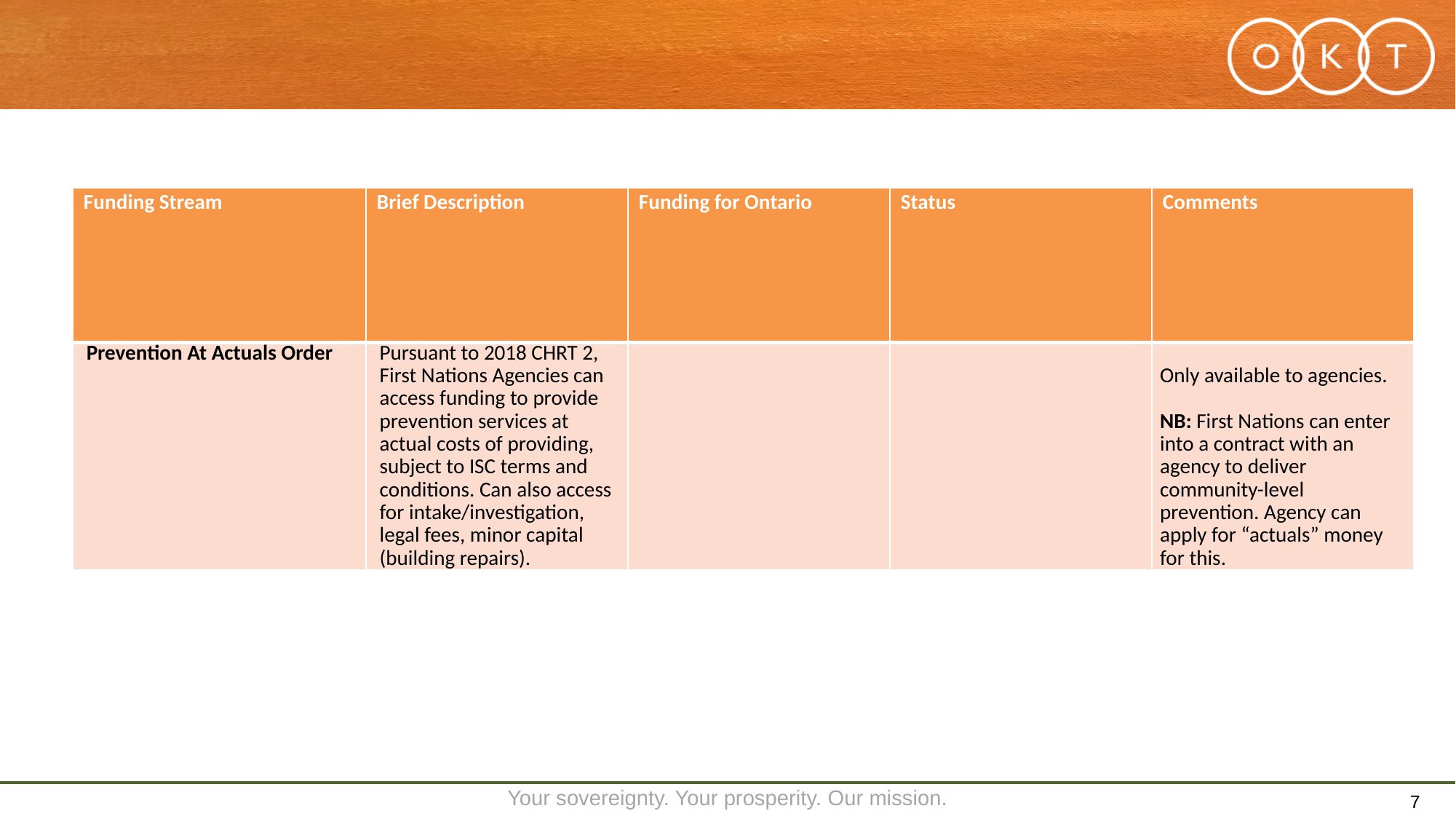

#
| Funding Stream | Brief Description | Funding for Ontario | Status | Comments |
| --- | --- | --- | --- | --- |
| Prevention At Actuals Order | Pursuant to 2018 CHRT 2, First Nations Agencies can access funding to provide prevention services at actual costs of providing, subject to ISC terms and conditions. Can also access for intake/investigation, legal fees, minor capital (building repairs). |  |  | Only available to agencies.   NB: First Nations can enter into a contract with an agency to deliver community-level prevention. Agency can apply for “actuals” money for this. |
7